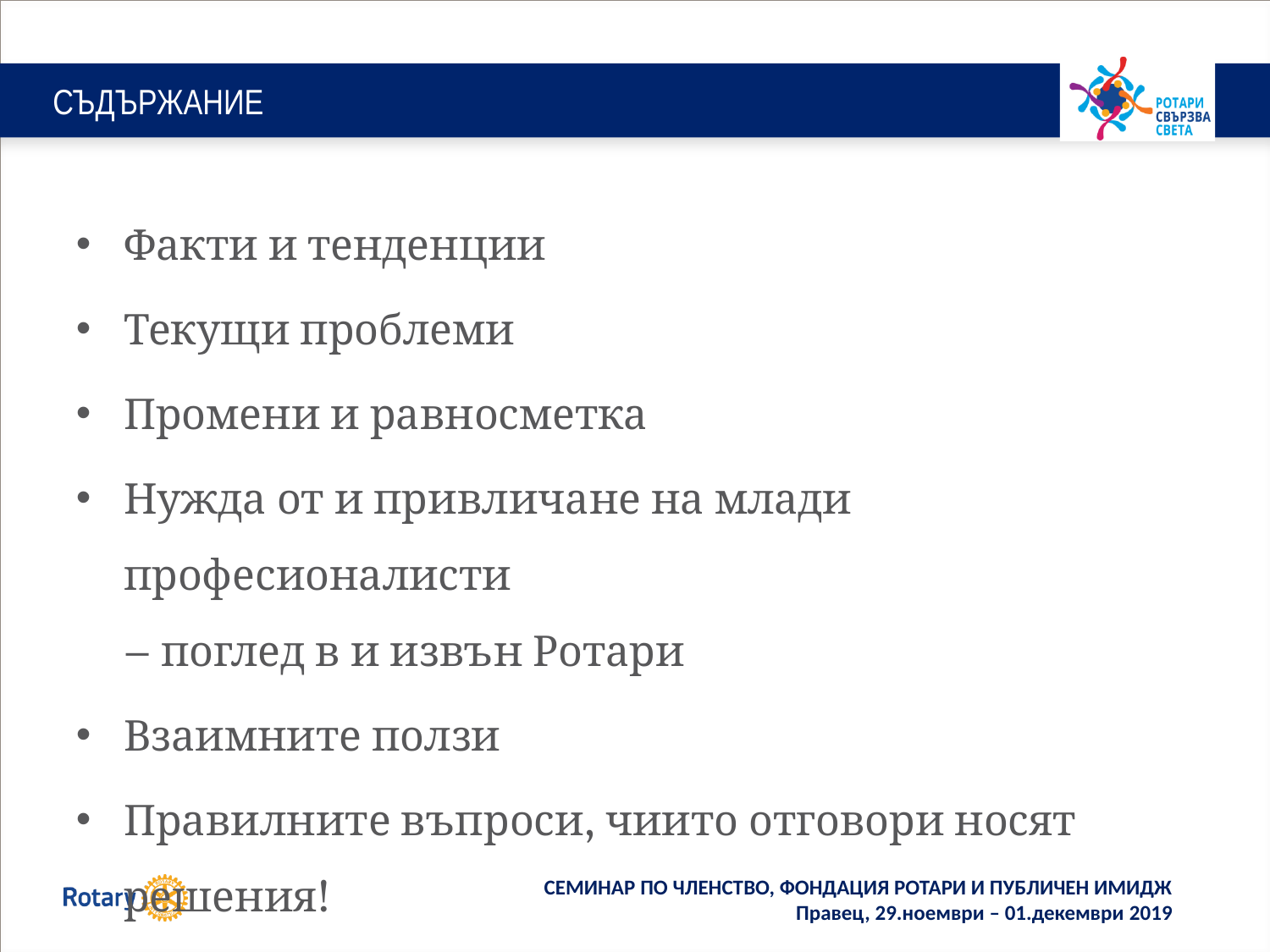

# СЪДЪРЖАНИЕ
Факти и тенденции
Текущи проблеми
Промени и равносметка
Нужда от и привличане на млади професионалисти
– поглед в и извън Ротари
Взаимните ползи
Правилните въпроси, чиито отговори носят решения!